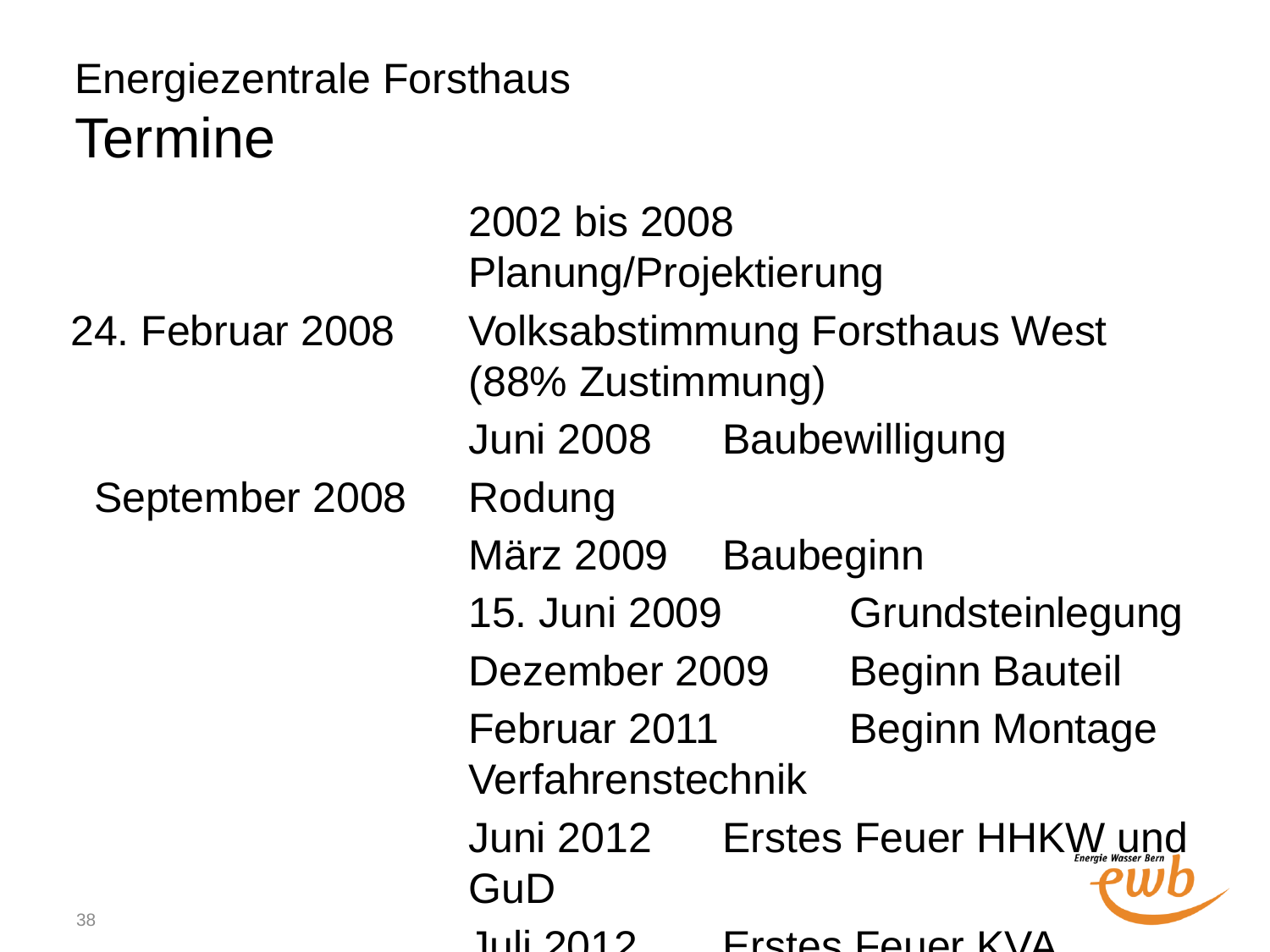

# Energiezentrale Forsthaus Termine
	2002 bis 2008	Planung/Projektierung
24. Februar 2008 	Volksabstimmung Forsthaus West
(88% Zustimmung)
	Juni 2008 	Baubewilligung
  September 2008	Rodung
	März 2009 	Baubeginn
	15. Juni 2009 	Grundsteinlegung
	Dezember 2009 	Beginn Bauteil
	Februar 2011 	Beginn Montage Verfahrenstechnik
	Juni 2012 	Erstes Feuer HHKW und GuD
	Juli 2012	Erstes Feuer KVA
       Jan/Feb 2013	Provisorische Übernahme
38